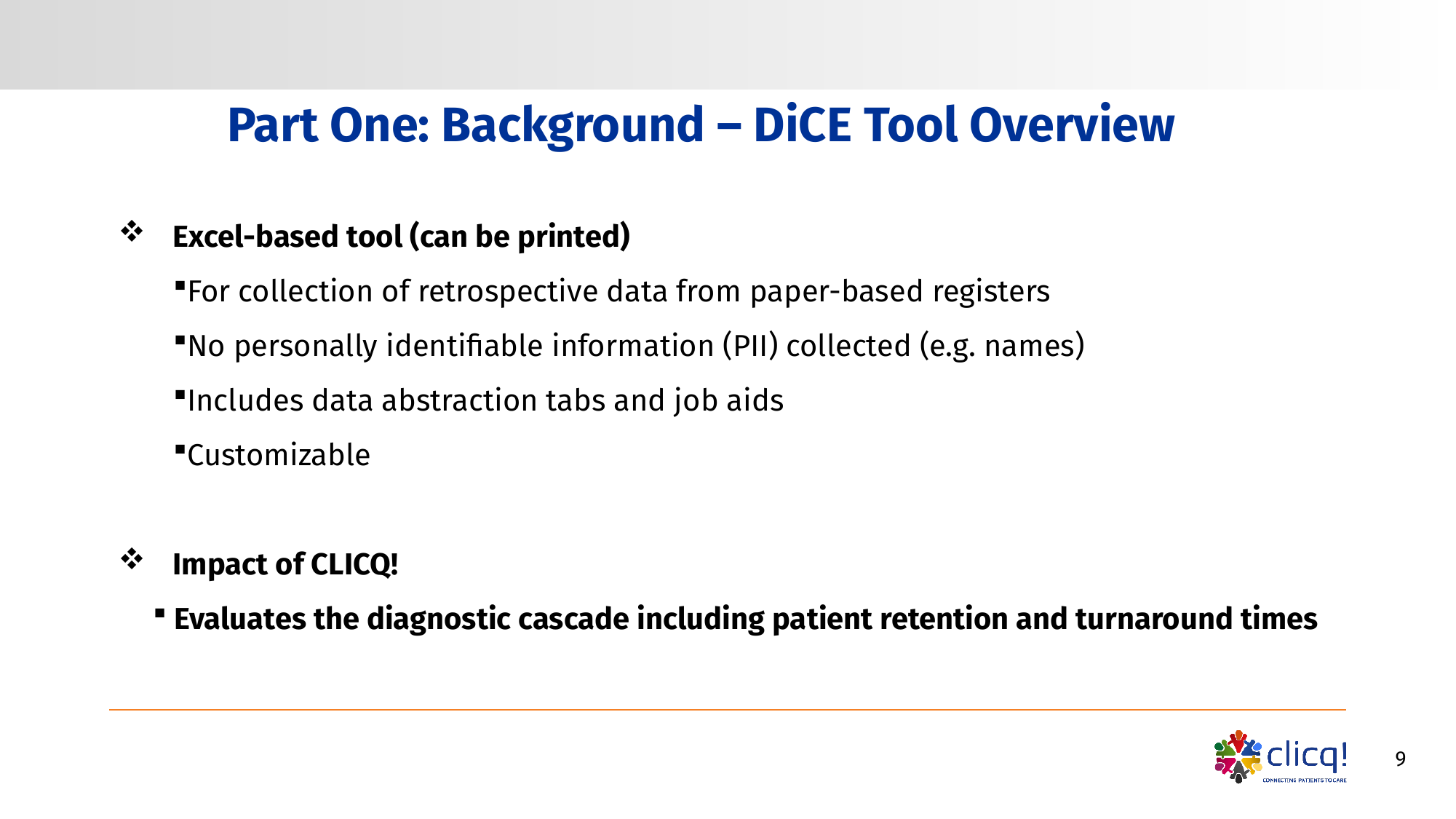

# Part One: Background – DiCE Tool Overview
Excel-based tool (can be printed)
For collection of retrospective data from paper-based registers
No personally identifiable information (PII) collected (e.g. names)
Includes data abstraction tabs and job aids
Customizable

Impact of CLICQ!
 Evaluates the diagnostic cascade including patient retention and turnaround times
9